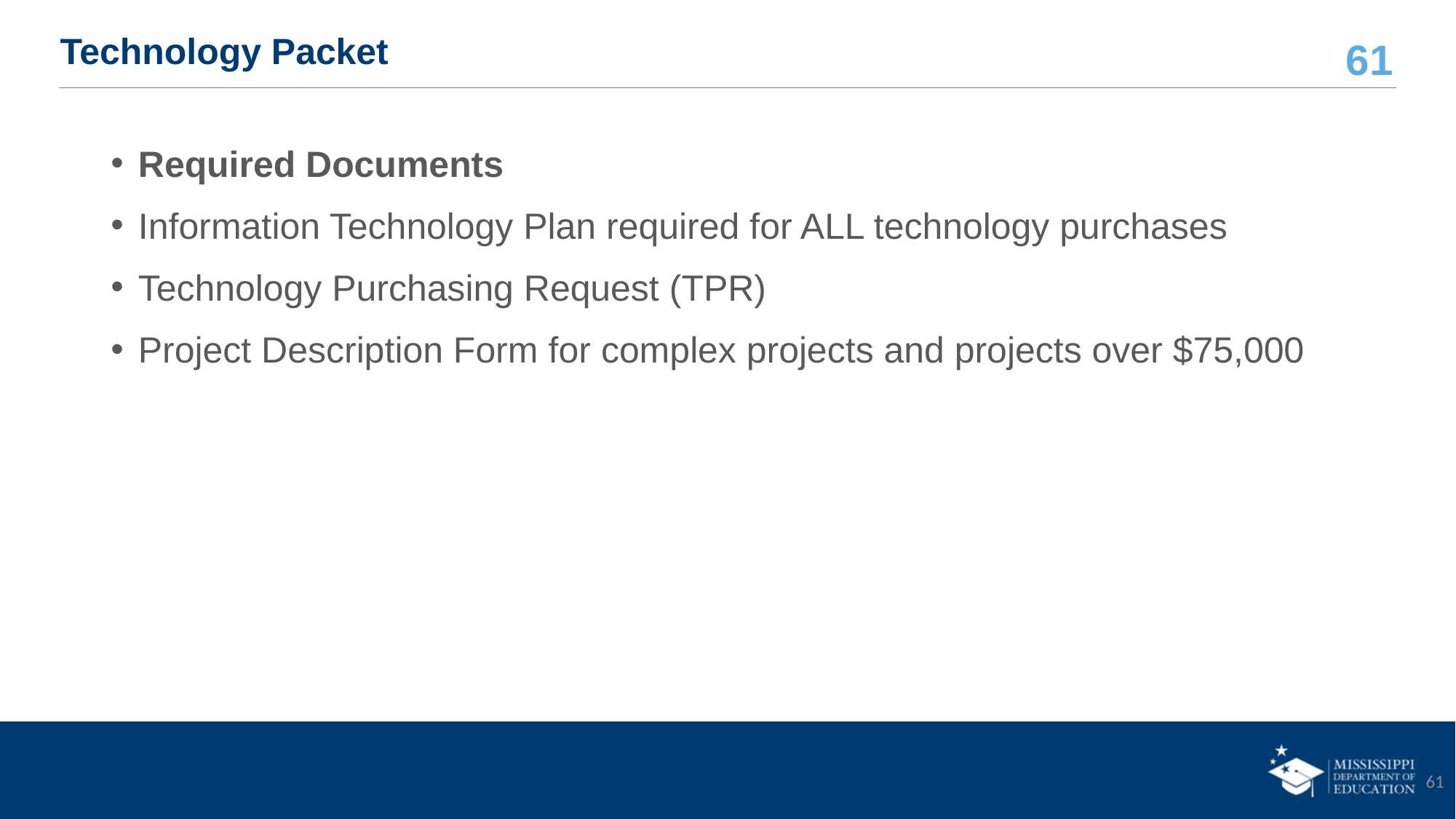

# Technology Packet
Required Documents
Information Technology Plan required for ALL technology purchases
Technology Purchasing Request (TPR)
Project Description Form for complex projects and projects over $75,000

61